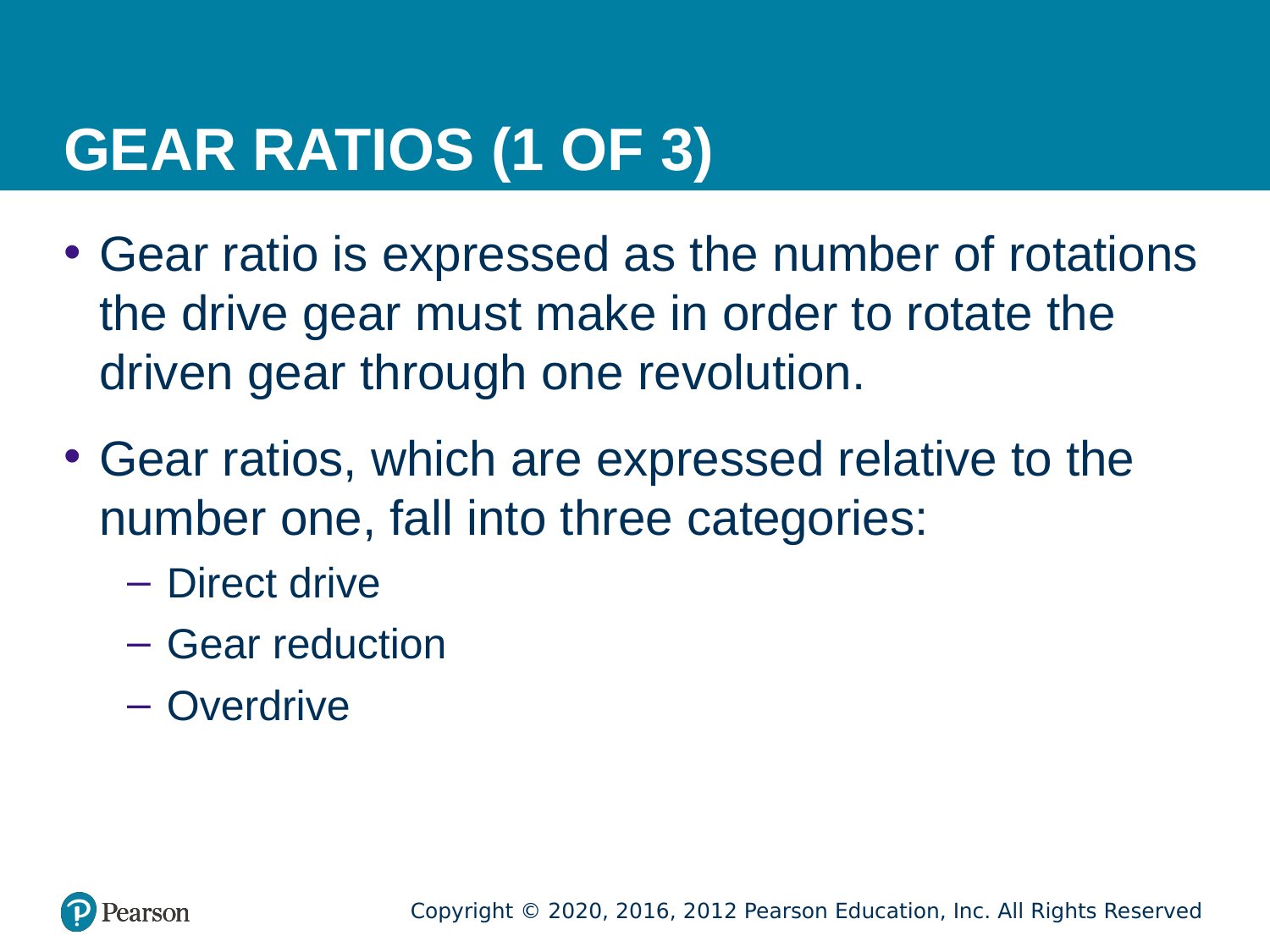

# GEAR RATIOS (1 OF 3)
Gear ratio is expressed as the number of rotations the drive gear must make in order to rotate the driven gear through one revolution.
Gear ratios, which are expressed relative to the number one, fall into three categories:
Direct drive
Gear reduction
Overdrive